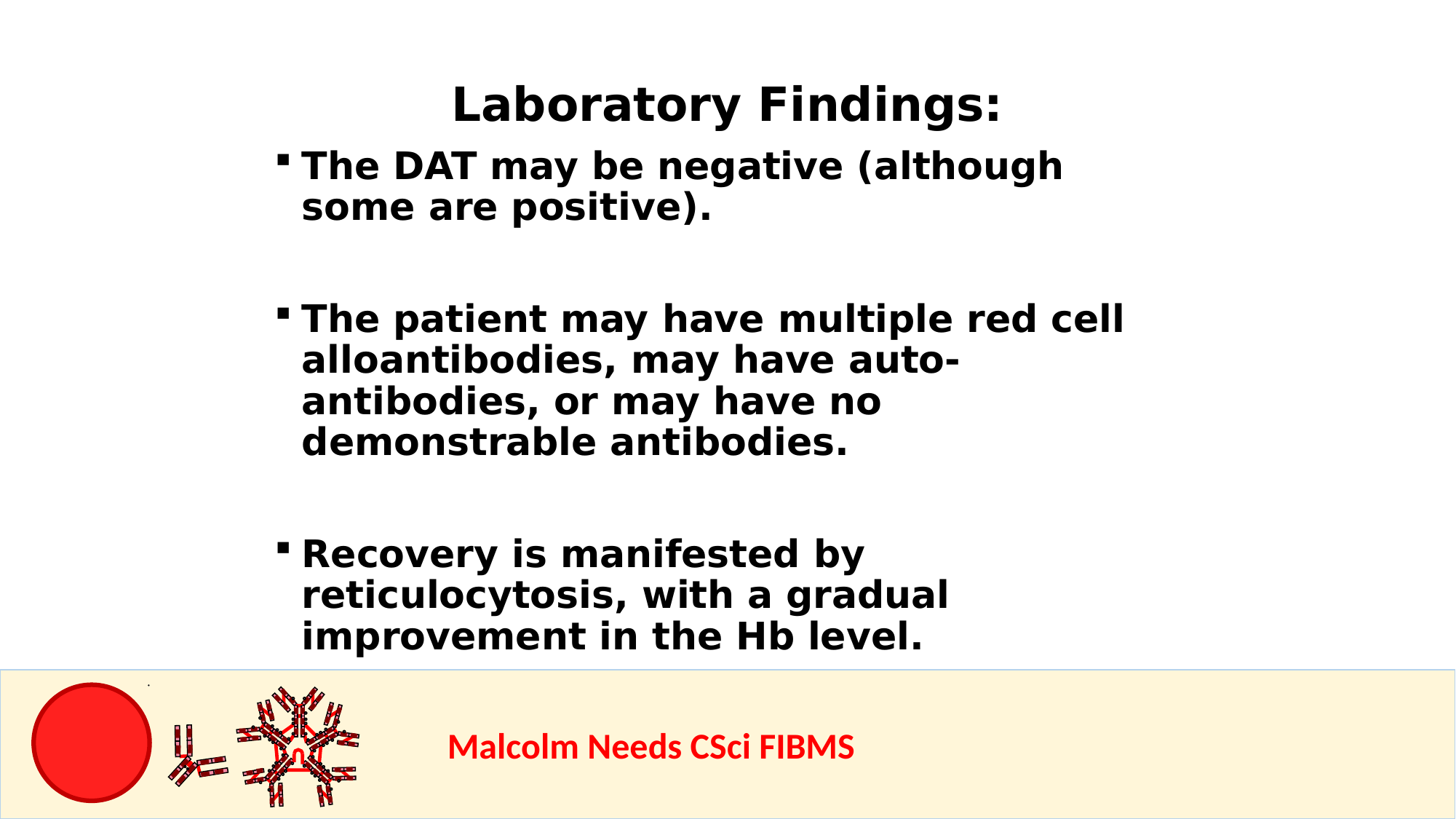

Laboratory Findings:
The DAT may be negative (although some are positive).

The patient may have multiple red cell alloantibodies, may have auto-antibodies, or may have no demonstrable antibodies.

Recovery is manifested by reticulocytosis, with a gradual improvement in the Hb level.
				Malcolm Needs CSci FIBMS